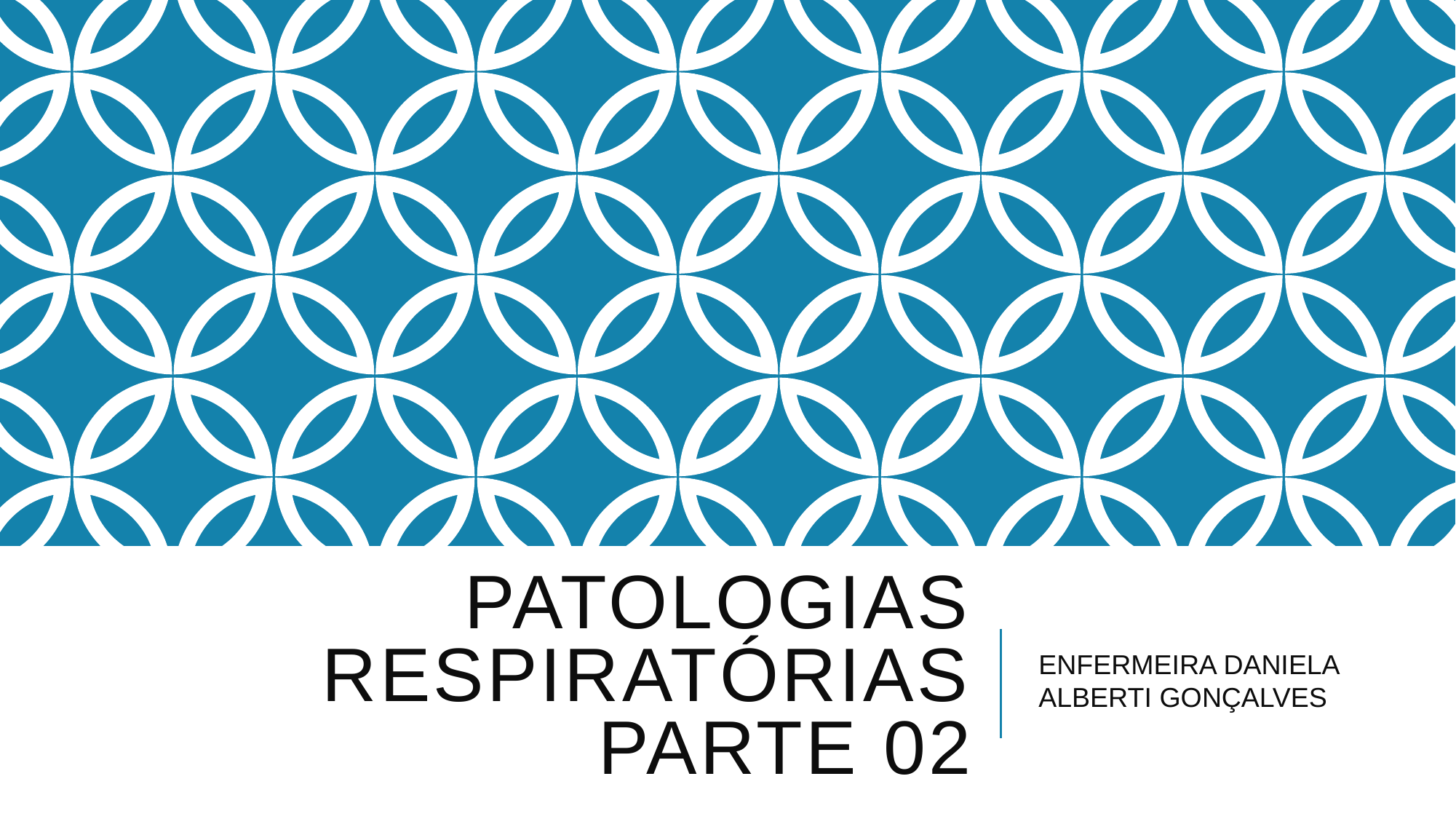

# PATOLOGIAS RESPIRATÓRIAS parte 02
ENFERMEIRA DANIELA ALBERTI GONÇALVES